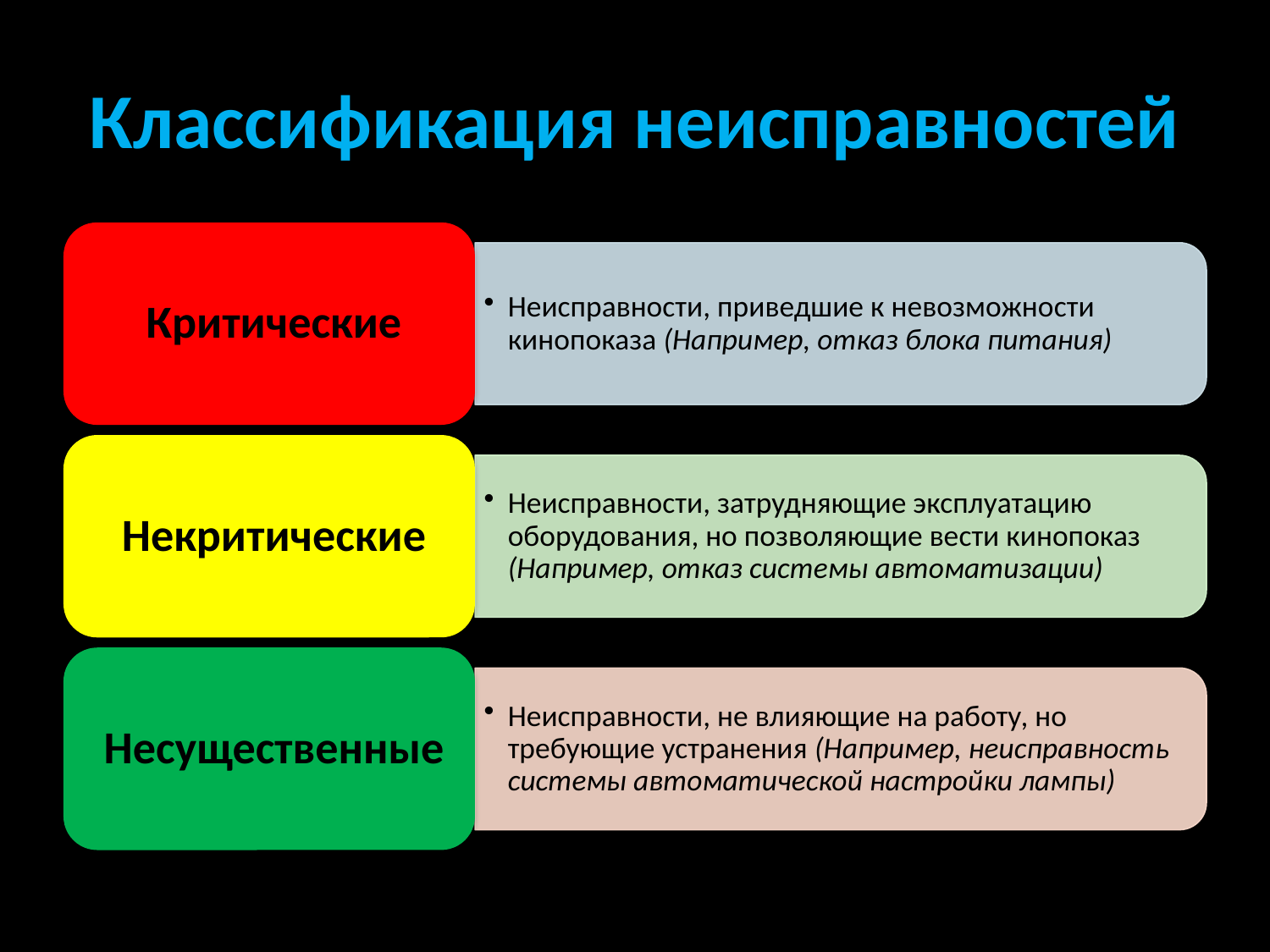

# Классификация неисправностей
Неисправности, приведшие к невозможности кинопоказа (Например, отказ блока питания)
Критические
Неисправности, затрудняющие эксплуатацию оборудования, но позволяющие вести кинопоказ (Например, отказ системы автоматизации)
Некритические
Неисправности, не влияющие на работу, но требующие устранения (Например, неисправность системы автоматической настройки лампы)
Несущественные